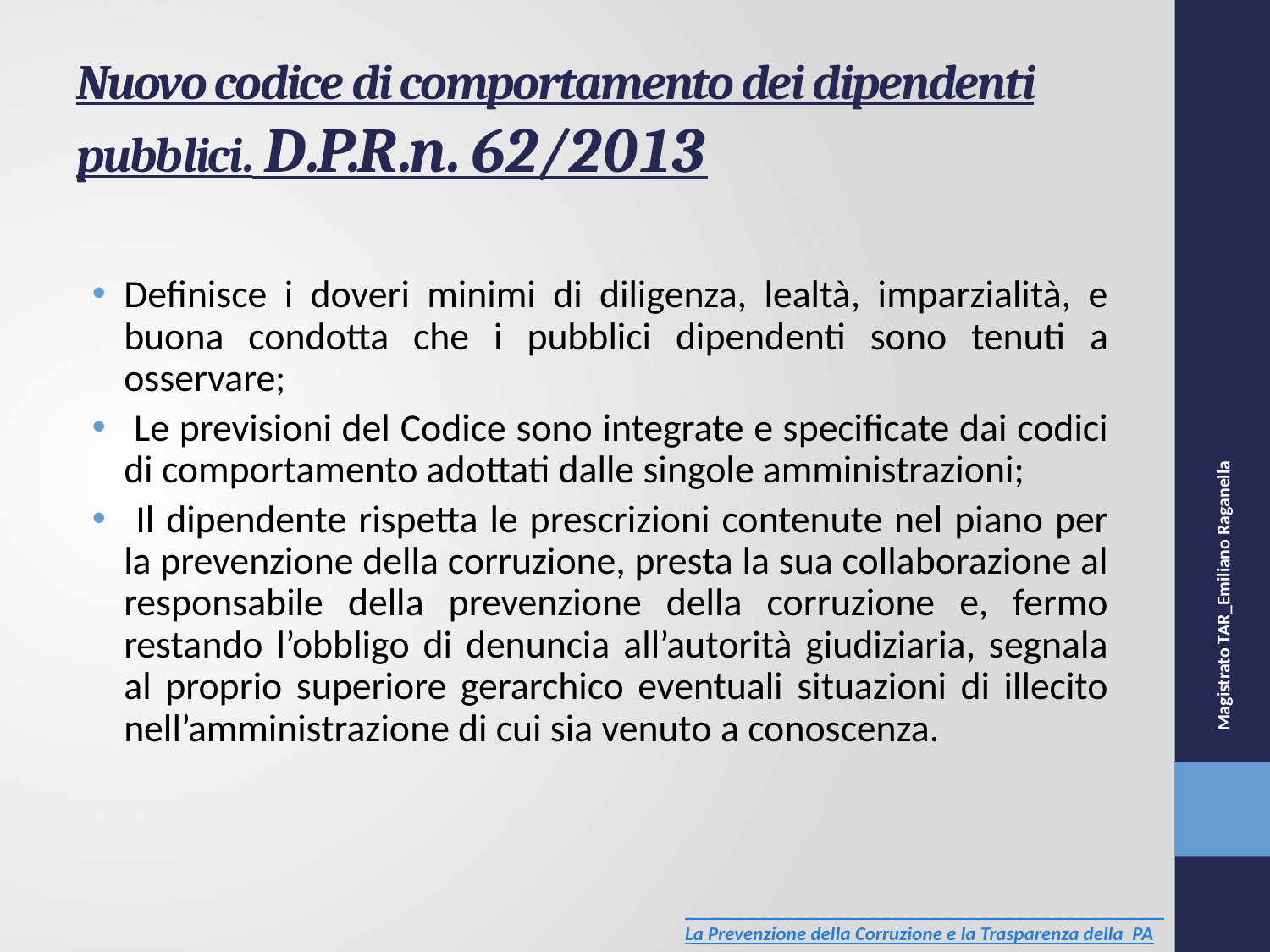

# Nuovo codice di comportamento dei dipendenti pubblici. D.P.R.n. 62/2013

Definisce i doveri minimi di diligenza, lealtà, imparzialità, e buona condotta che i pubblici dipendenti sono tenuti a osservare;
 Le previsioni del Codice sono integrate e specificate dai codici di comportamento adottati dalle singole amministrazioni;
 Il dipendente rispetta le prescrizioni contenute nel piano per la prevenzione della corruzione, presta la sua collaborazione al responsabile della prevenzione della corruzione e, fermo restando l’obbligo di denuncia all’autorità giudiziaria, segnala al proprio superiore gerarchico eventuali situazioni di illecito nell’amministrazione di cui sia venuto a conoscenza.

Magistrato TAR_Emiliano Raganella
_______________________________________
La Prevenzione della Corruzione e la Trasparenza della  PA